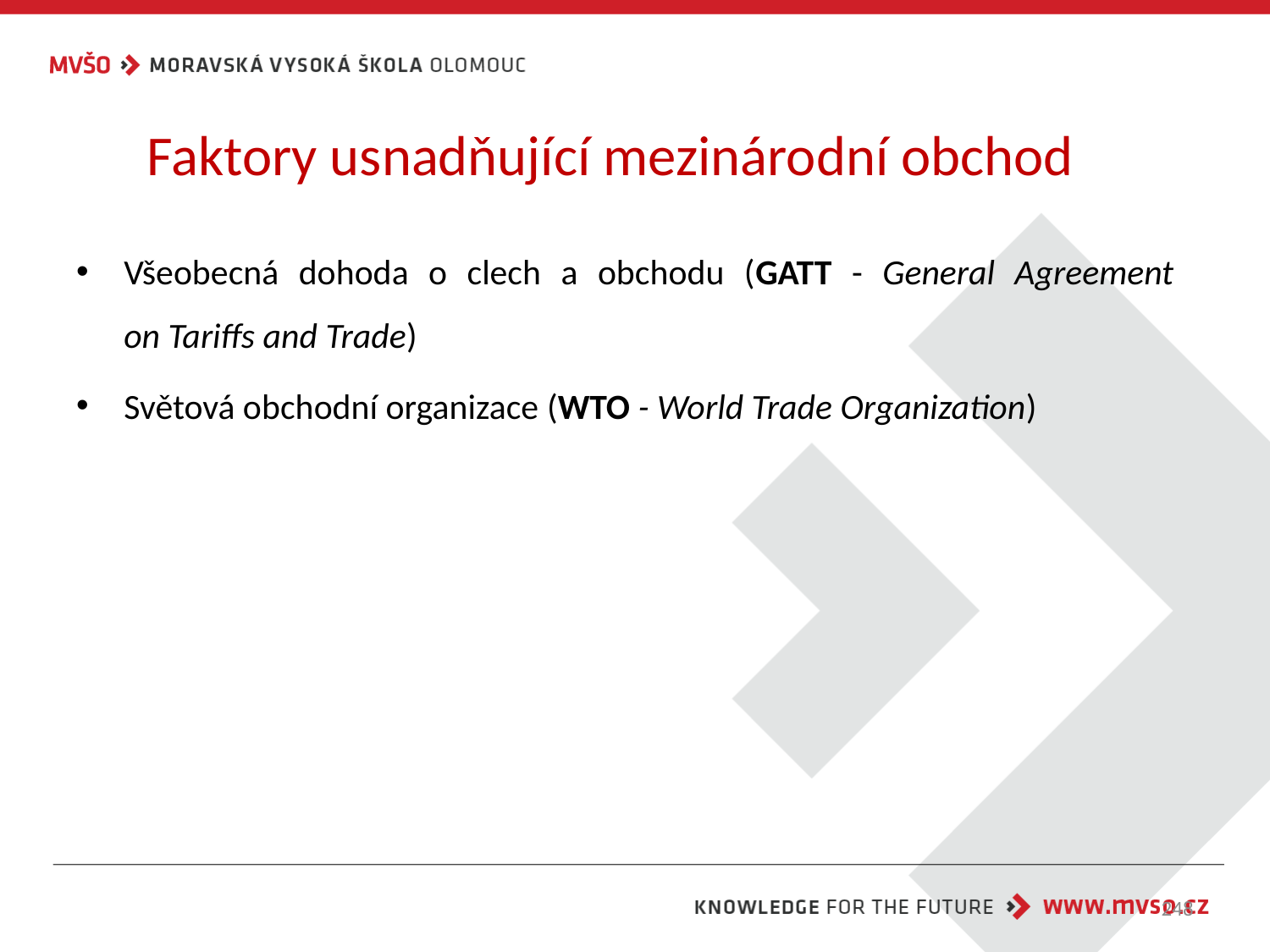

# Faktory usnadňující mezinárodní obchod
Všeobecná dohoda o clech a obchodu (GATT - General Agreement
on Tariffs and Trade)
Světová obchodní organizace (WTO - World Trade Organization)
248